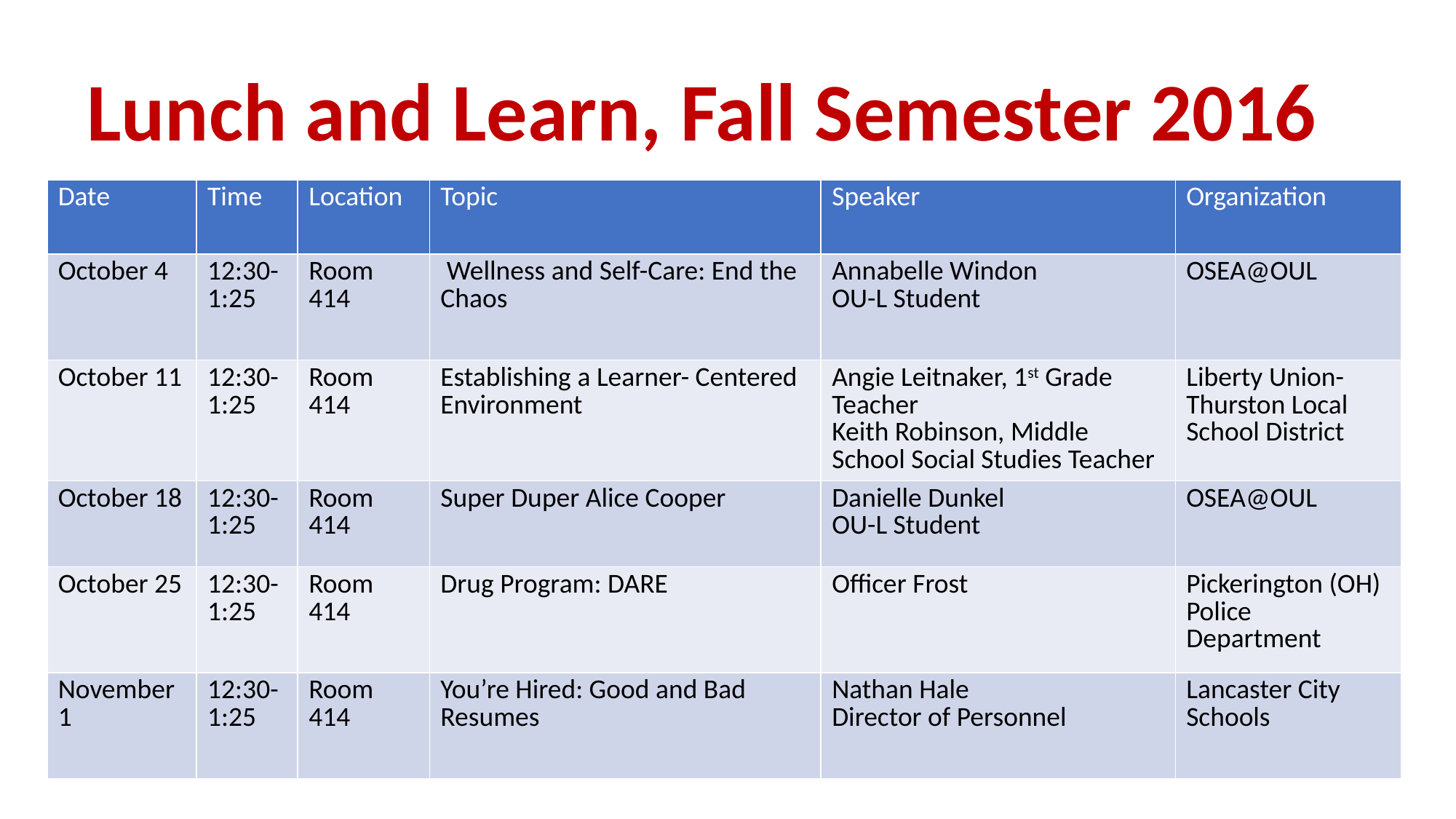

# Lunch and Learn, Fall Semester 2016
| Date | Time | Location | Topic | Speaker | Organization |
| --- | --- | --- | --- | --- | --- |
| October 4 | 12:30-1:25 | Room 414 | Wellness and Self-Care: End the Chaos | Annabelle Windon OU-L Student | OSEA@OUL |
| October 11 | 12:30-1:25 | Room 414 | Establishing a Learner- Centered Environment | Angie Leitnaker, 1st Grade Teacher Keith Robinson, Middle School Social Studies Teacher | Liberty Union-Thurston Local School District |
| October 18 | 12:30-1:25 | Room 414 | Super Duper Alice Cooper | Danielle Dunkel OU-L Student | OSEA@OUL |
| October 25 | 12:30-1:25 | Room 414 | Drug Program: DARE | Officer Frost | Pickerington (OH) Police Department |
| November 1 | 12:30-1:25 | Room 414 | You’re Hired: Good and Bad Resumes | Nathan Hale Director of Personnel | Lancaster City Schools |